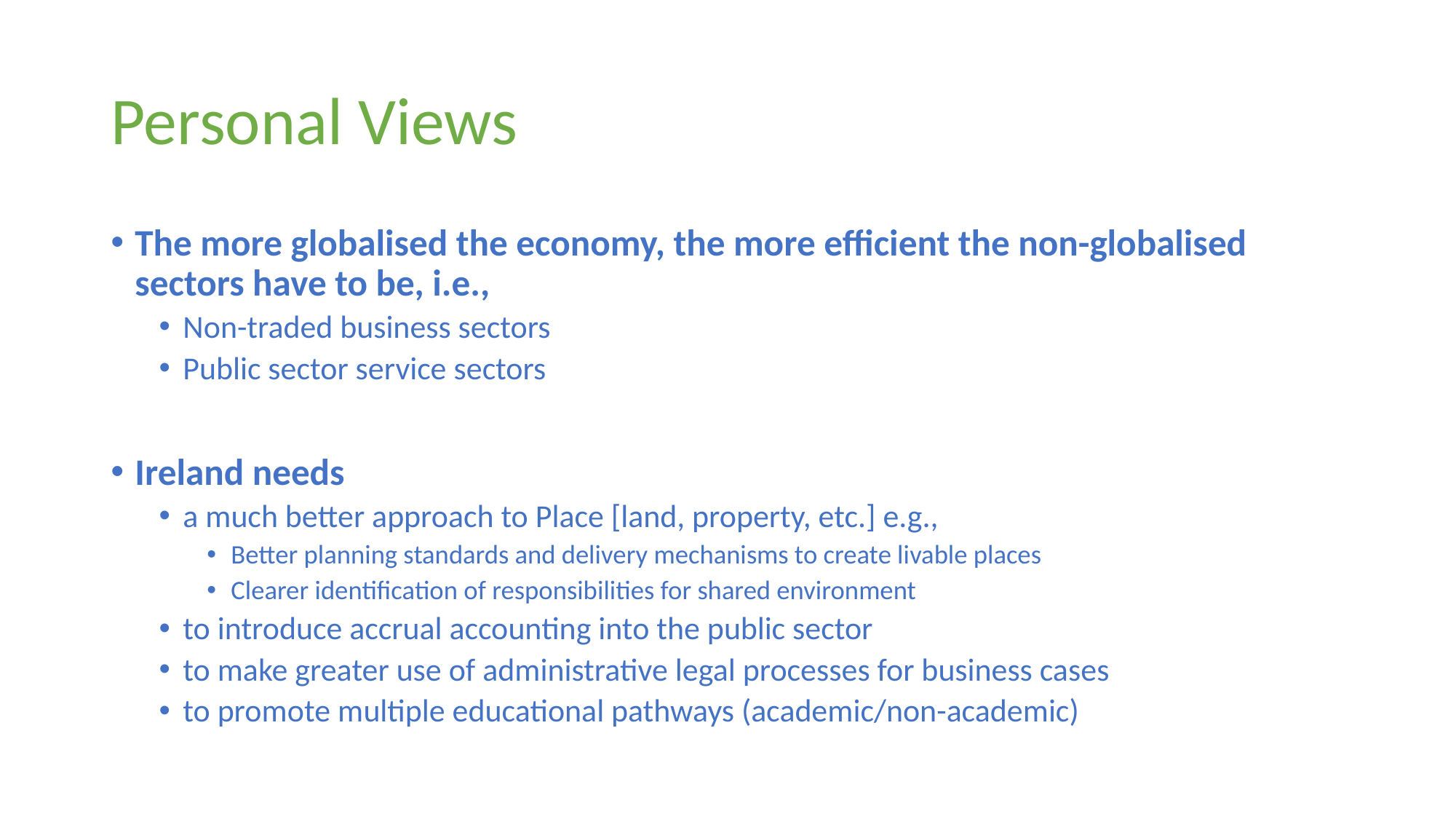

# Personal Views
The more globalised the economy, the more efficient the non-globalised sectors have to be, i.e.,
Non-traded business sectors
Public sector service sectors

Ireland needs
a much better approach to Place [land, property, etc.] e.g.,
Better planning standards and delivery mechanisms to create livable places
Clearer identification of responsibilities for shared environment
to introduce accrual accounting into the public sector
to make greater use of administrative legal processes for business cases
to promote multiple educational pathways (academic/non-academic)